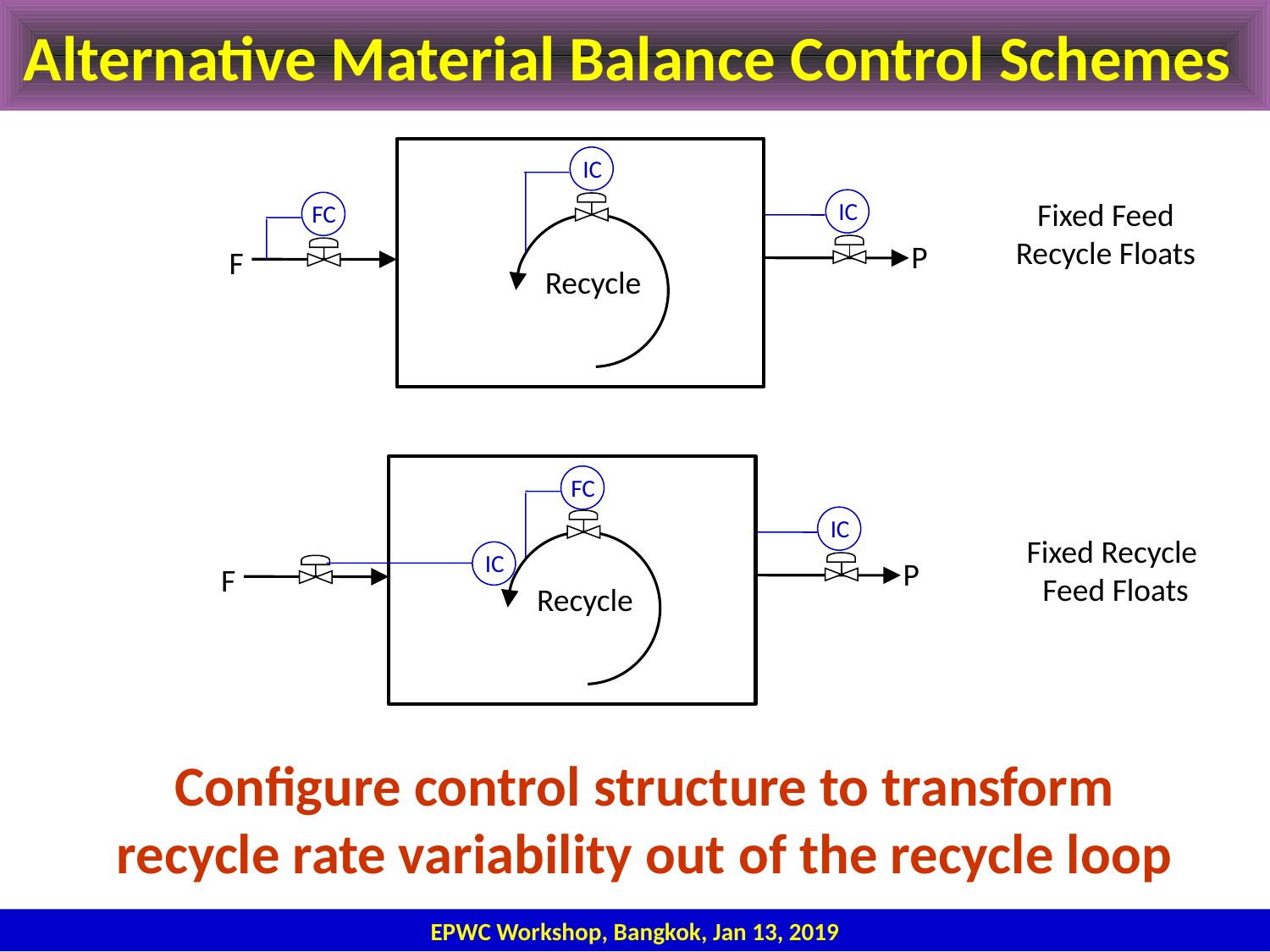

# Alternative Material Balance Control Schemes

P
F
Recycle
IC

IC

FC

Fixed Feed
Recycle Floats

P
F
Recycle

FC

IC

IC

Fixed Recycle
Feed Floats
Configure control structure to transform recycle rate variability out of the recycle loop